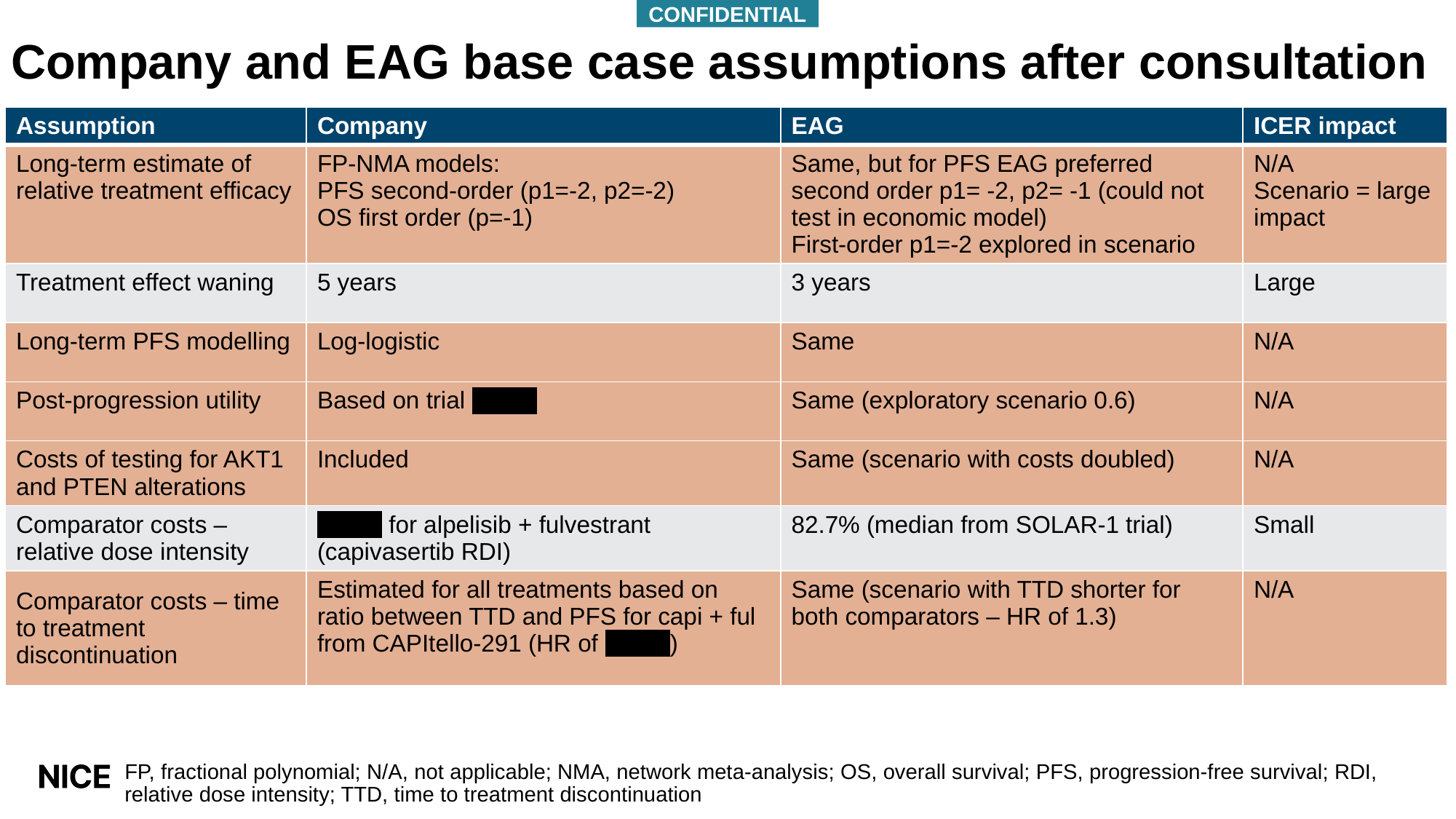

# Company and EAG base case assumptions after consultation
| Assumption | Company | EAG | ICER impact |
| --- | --- | --- | --- |
| Long-term estimate of relative treatment efficacy | FP-NMA models: PFS second-order (p1=-2, p2=-2) OS first order (p=-1) | Same, but for PFS EAG preferred second order p1= -2, p2= -1 (could not test in economic model) First-order p1=-2 explored in scenario | N/A Scenario = large impact |
| Treatment effect waning | 5 years | 3 years | Large |
| Long-term PFS modelling | Log-logistic | Same | N/A |
| Post-progression utility | Based on trial XXXX | Same (exploratory scenario 0.6) | N/A |
| Costs of testing for AKT1 and PTEN alterations | Included | Same (scenario with costs doubled) | N/A |
| Comparator costs – relative dose intensity | XXXX for alpelisib + fulvestrant (capivasertib RDI) | 82.7% (median from SOLAR-1 trial) | Small |
| Comparator costs – time to treatment discontinuation | Estimated for all treatments based on ratio between TTD and PFS for capi + ful from CAPItello-291 (HR of XXXX) | Same (scenario with TTD shorter for both comparators – HR of 1.3) | N/A |
FP, fractional polynomial; N/A, not applicable; NMA, network meta-analysis; OS, overall survival; PFS, progression-free survival; RDI, relative dose intensity; TTD, time to treatment discontinuation